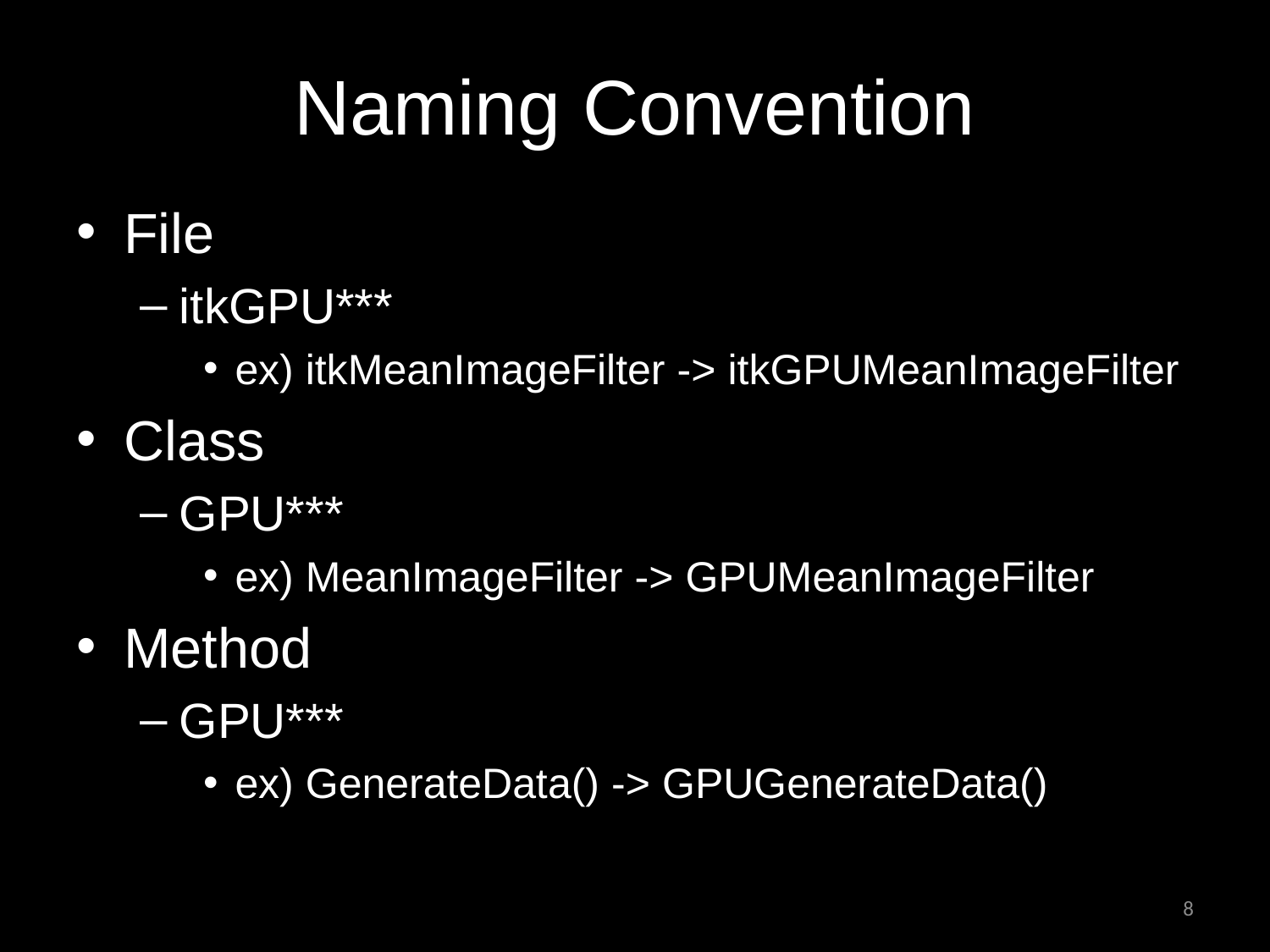

# Naming Convention
File
itkGPU***
ex) itkMeanImageFilter -> itkGPUMeanImageFilter
Class
GPU***
ex) MeanImageFilter -> GPUMeanImageFilter
Method
GPU***
ex) GenerateData() -> GPUGenerateData()
8